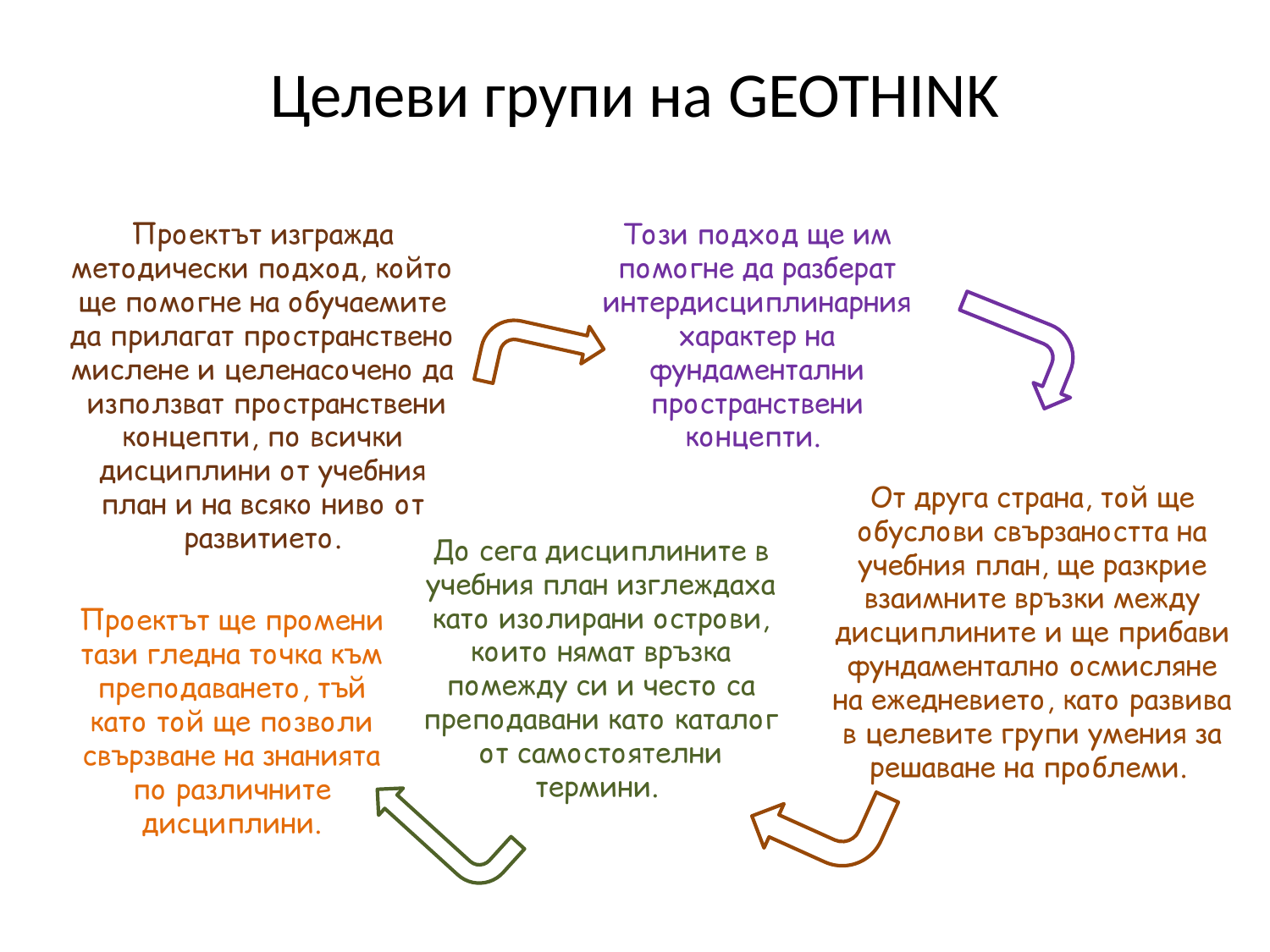

# Целеви групи на GEOTHINK
Проектът изгражда методически подход, който ще помогне на обучаемите да прилагат пространствено мислене и целенасочено да  използват пространствени концепти, по всички дисциплини от учебния план и на всяко ниво от развитието.
Този подход ще им помогне да разберат интердисциплинарния характер на фундаментални пространствени концепти.
От друга страна, той ще обуслови свързаността на учебния план, ще разкрие взаимните връзки между дисциплините и ще прибави фундаментално осмисляне на ежедневието, като развива в целевите групи умения за решаване на проблеми.
До сега дисциплините в учебния план изглеждаха като изолирани острови, които нямат връзка помежду си и често са преподавани като каталог от самостоятелни термини.
Проектът ще промени тази гледна точка към преподаването, тъй като той ще позволи свързване на знанията по различните дисциплини.